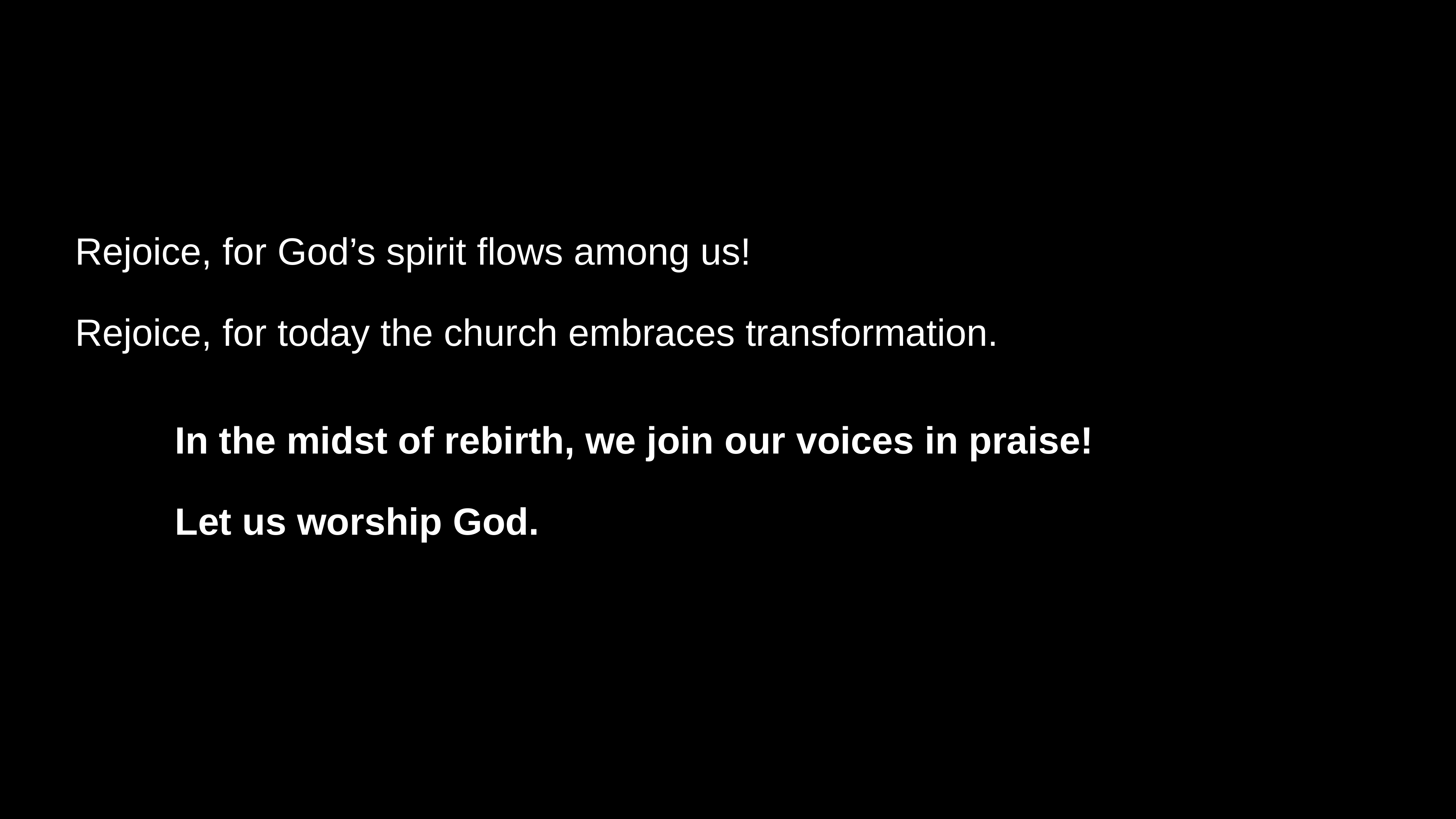

Rejoice, for God’s spirit flows among us!
Rejoice, for today the church embraces transformation.
In the midst of rebirth, we join our voices in praise!
Let us worship God.